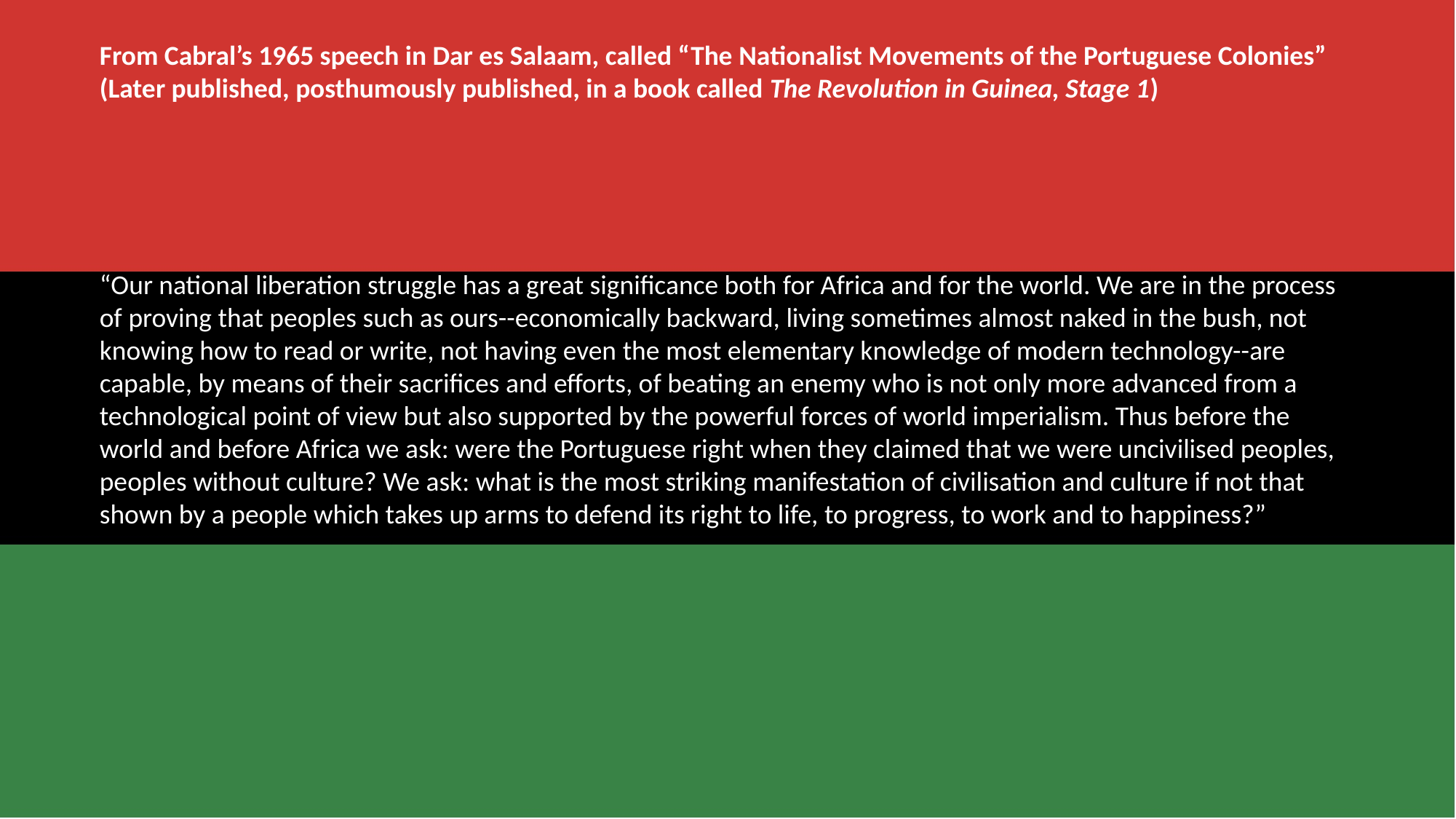

From Cabral’s 1965 speech in Dar es Salaam, called “The Nationalist Movements of the Portuguese Colonies” (Later published, posthumously published, in a book called The Revolution in Guinea, Stage 1)

“Our national liberation struggle has a great significance both for Africa and for the world. We are in the process of proving that peoples such as ours--economically backward, living sometimes almost naked in the bush, not knowing how to read or write, not having even the most elementary knowledge of modern technology--are capable, by means of their sacrifices and efforts, of beating an enemy who is not only more advanced from a technological point of view but also supported by the powerful forces of world imperialism. Thus before the world and before Africa we ask: were the Portuguese right when they claimed that we were uncivilised peoples, peoples without culture? We ask: what is the most striking manifestation of civilisation and culture if not that shown by a people which takes up arms to defend its right to life, to progress, to work and to happiness?”